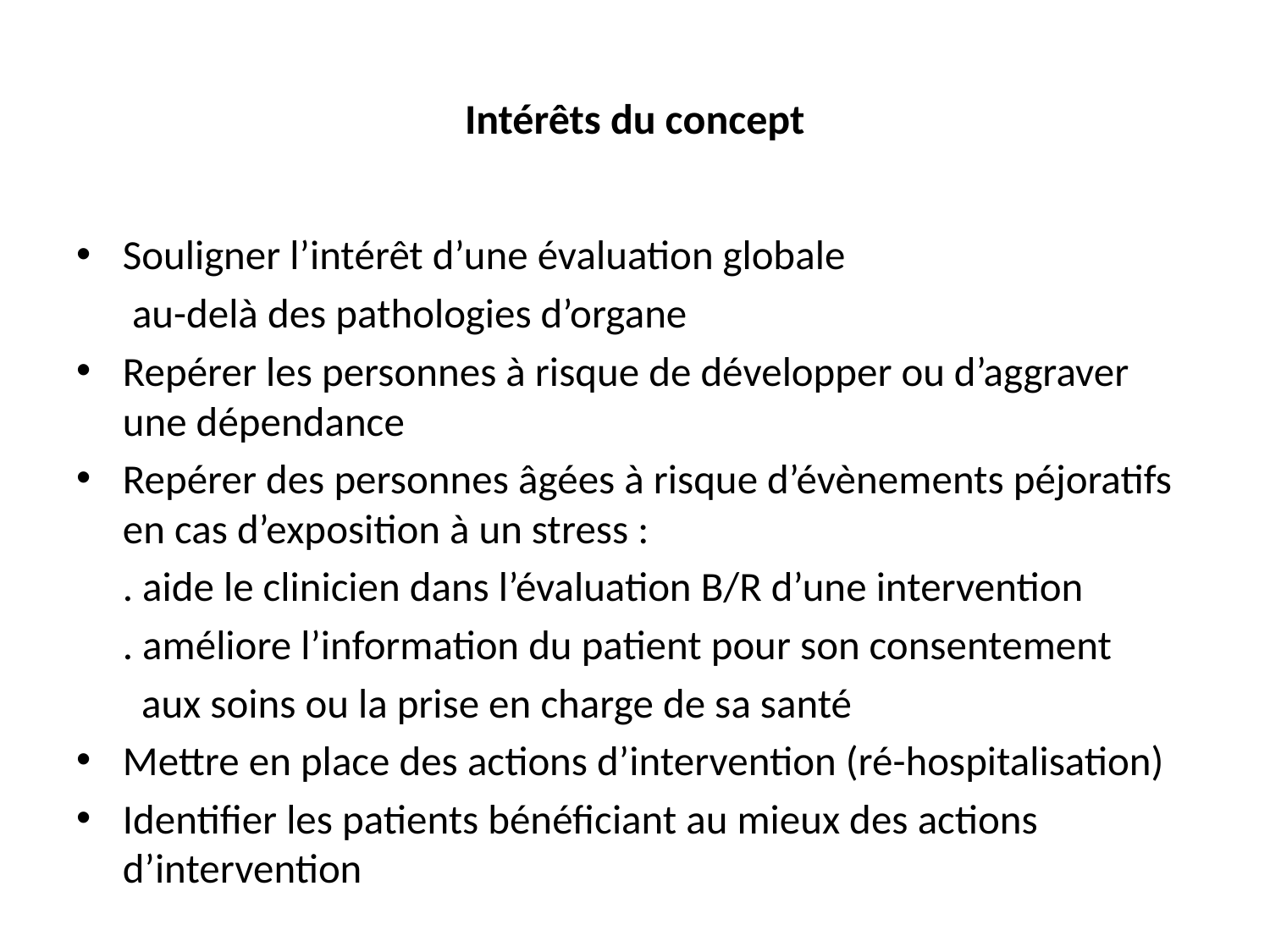

# Intérêts du concept
Souligner l’intérêt d’une évaluation globale
      au-delà des pathologies d’organe
Repérer les personnes à risque de développer ou d’aggraver une dépendance
Repérer des personnes âgées à risque d’évènements péjoratifs en cas d’exposition à un stress :
     . aide le clinicien dans l’évaluation B/R d’une intervention
     . améliore l’information du patient pour son consentement
       aux soins ou la prise en charge de sa santé
Mettre en place des actions d’intervention (ré-hospitalisation)
Identifier les patients bénéficiant au mieux des actions d’intervention